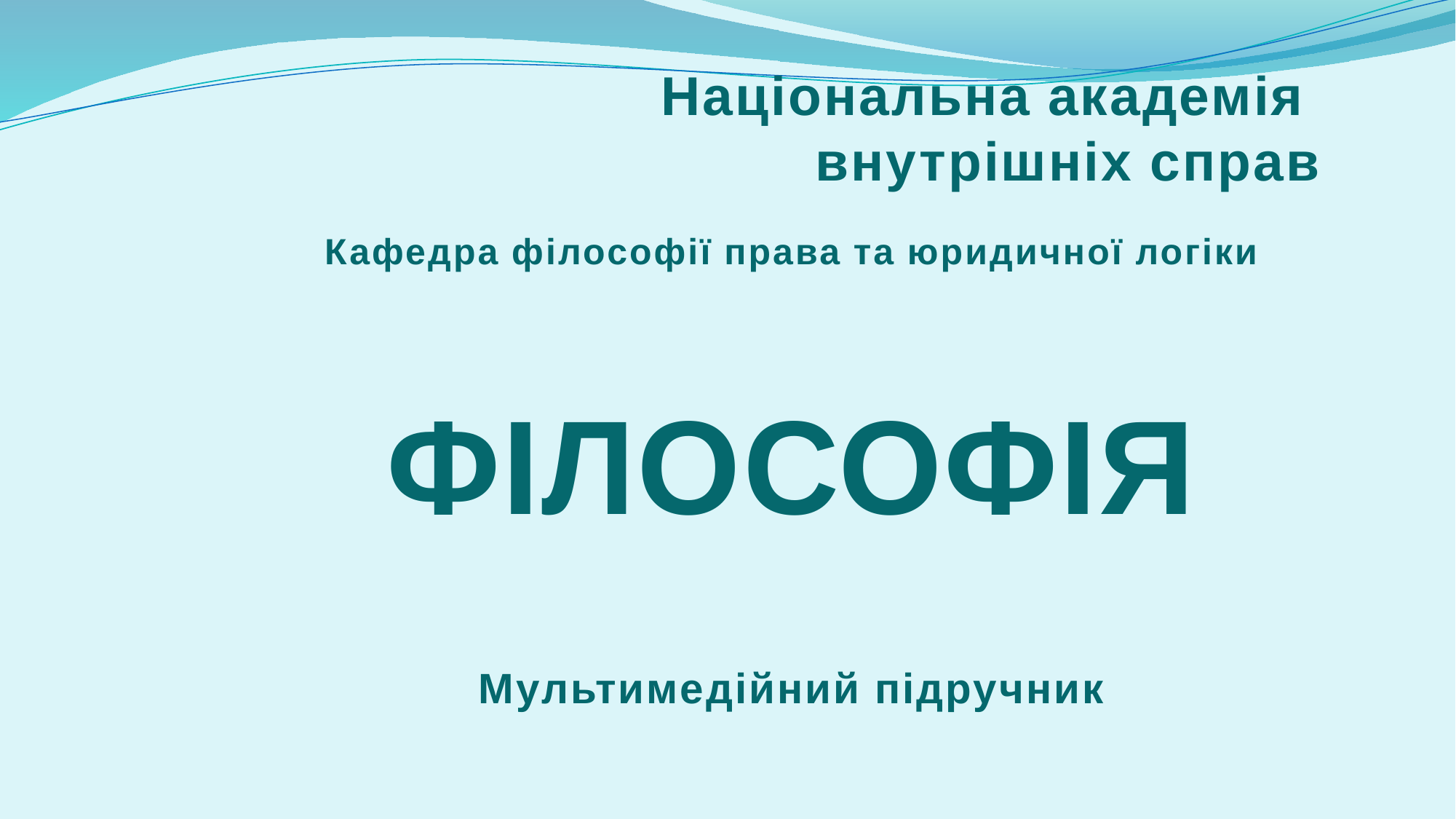

Національна академія
внутрішніх справ

Кафедра філософії права та юридичної логіки

ФІЛОСОФІЯ

Мультимедійний підручник